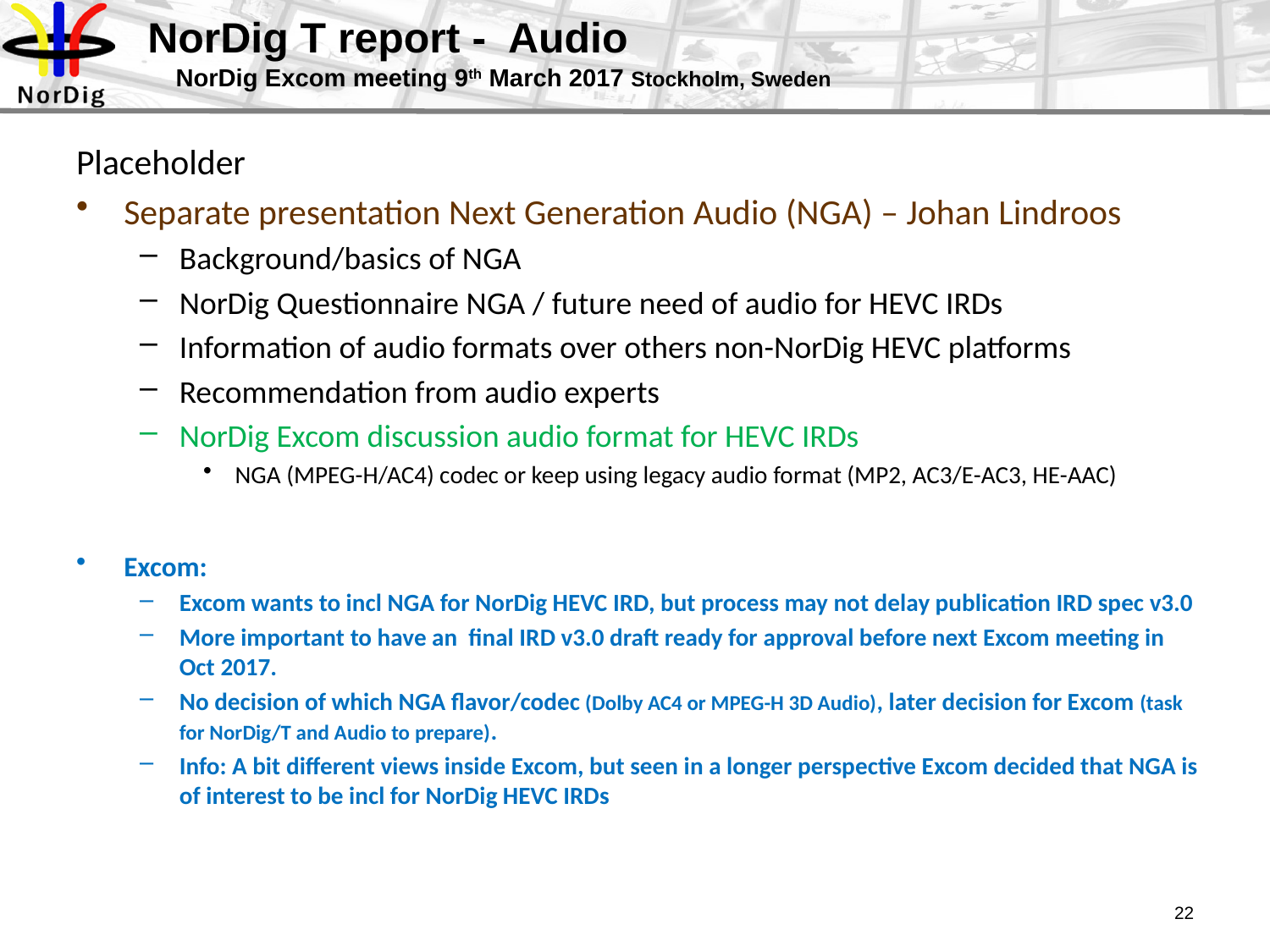

# NorDig T report -  Audio NorDig Excom meeting 9th March 2017 Stockholm, Sweden
Placeholder
Separate presentation Next Generation Audio (NGA) – Johan Lindroos
Background/basics of NGA
NorDig Questionnaire NGA / future need of audio for HEVC IRDs
Information of audio formats over others non-NorDig HEVC platforms
Recommendation from audio experts
NorDig Excom discussion audio format for HEVC IRDs
NGA (MPEG-H/AC4) codec or keep using legacy audio format (MP2, AC3/E-AC3, HE-AAC)

Excom:
Excom wants to incl NGA for NorDig HEVC IRD, but process may not delay publication IRD spec v3.0
More important to have an  final IRD v3.0 draft ready for approval before next Excom meeting in Oct 2017.
No decision of which NGA flavor/codec (Dolby AC4 or MPEG-H 3D Audio), later decision for Excom (task for NorDig/T and Audio to prepare).
Info: A bit different views inside Excom, but seen in a longer perspective Excom decided that NGA is of interest to be incl for NorDig HEVC IRDs
22